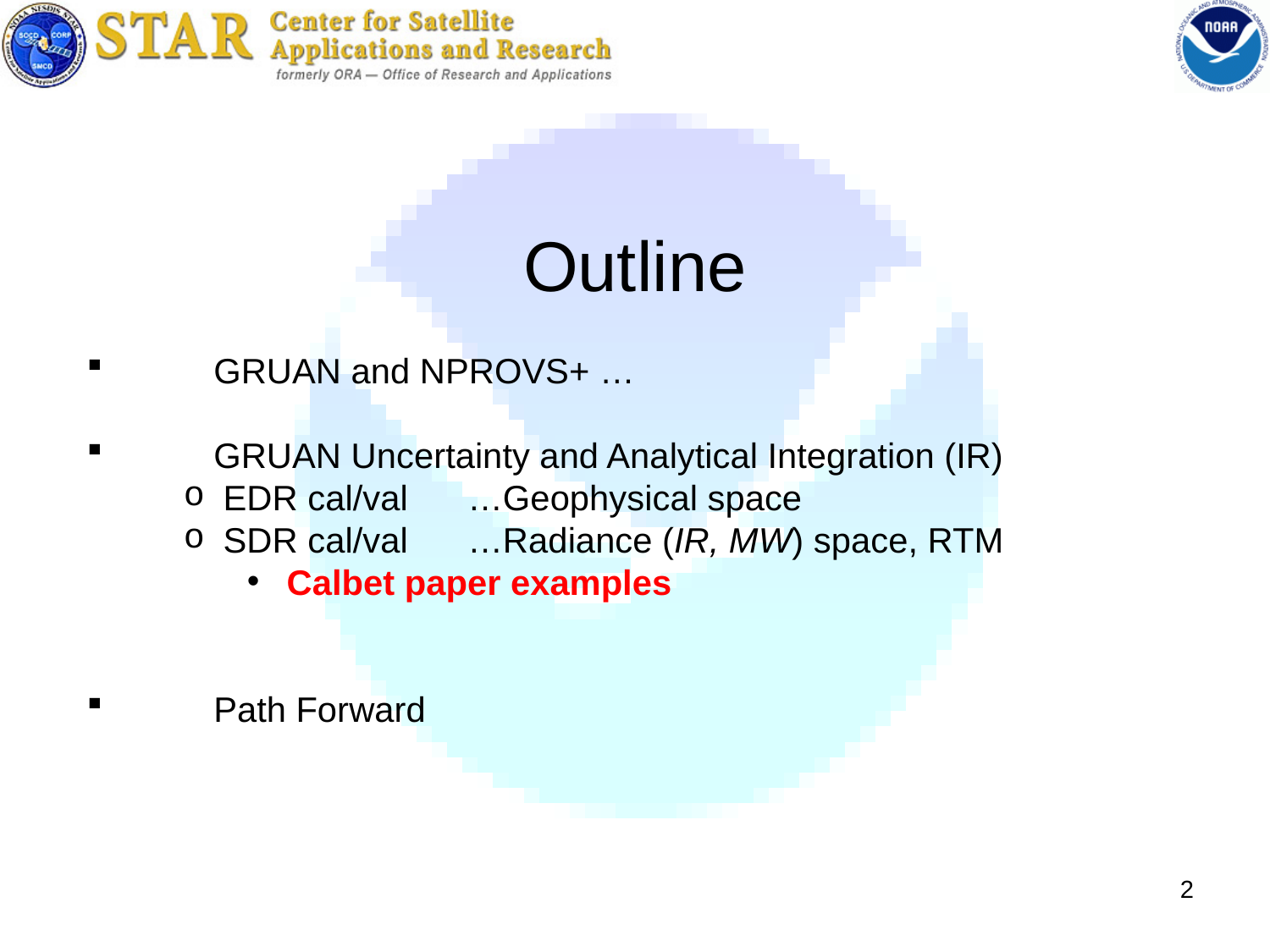

Outline

  	GRUAN and NPROVS+ …

 	GRUAN Uncertainty and Analytical Integration (IR)
 EDR cal/val	…Geophysical space
 SDR cal/val	…Radiance (IR, MW) space, RTM
 Calbet paper examples

 	Path Forward
2